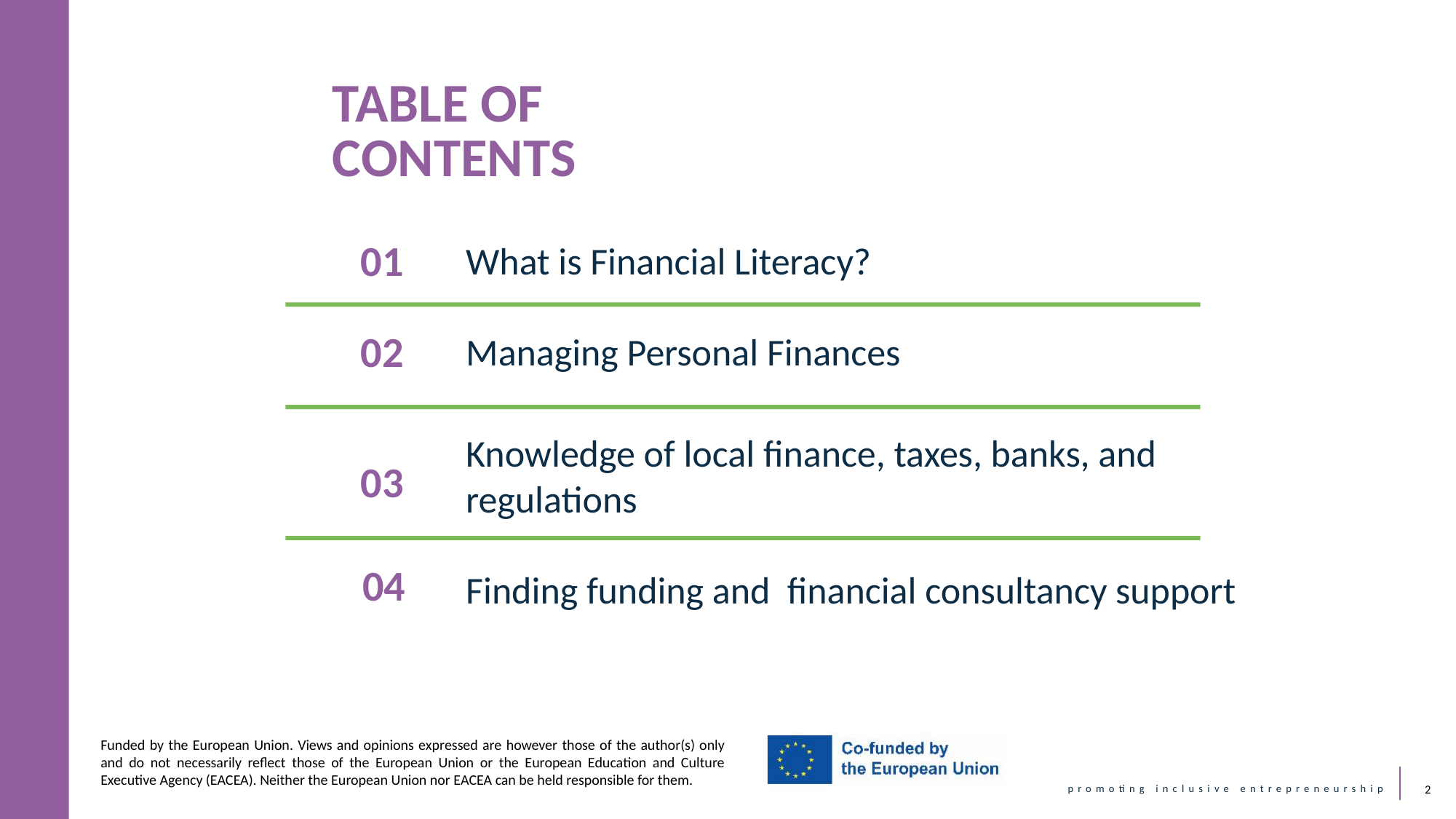

TABLE OF CONTENTS
01
What is Financial Literacy?
02
Managing Personal Finances
03
Knowledge of local finance, taxes, banks, and regulations
04
Finding funding and  financial consultancy support
2